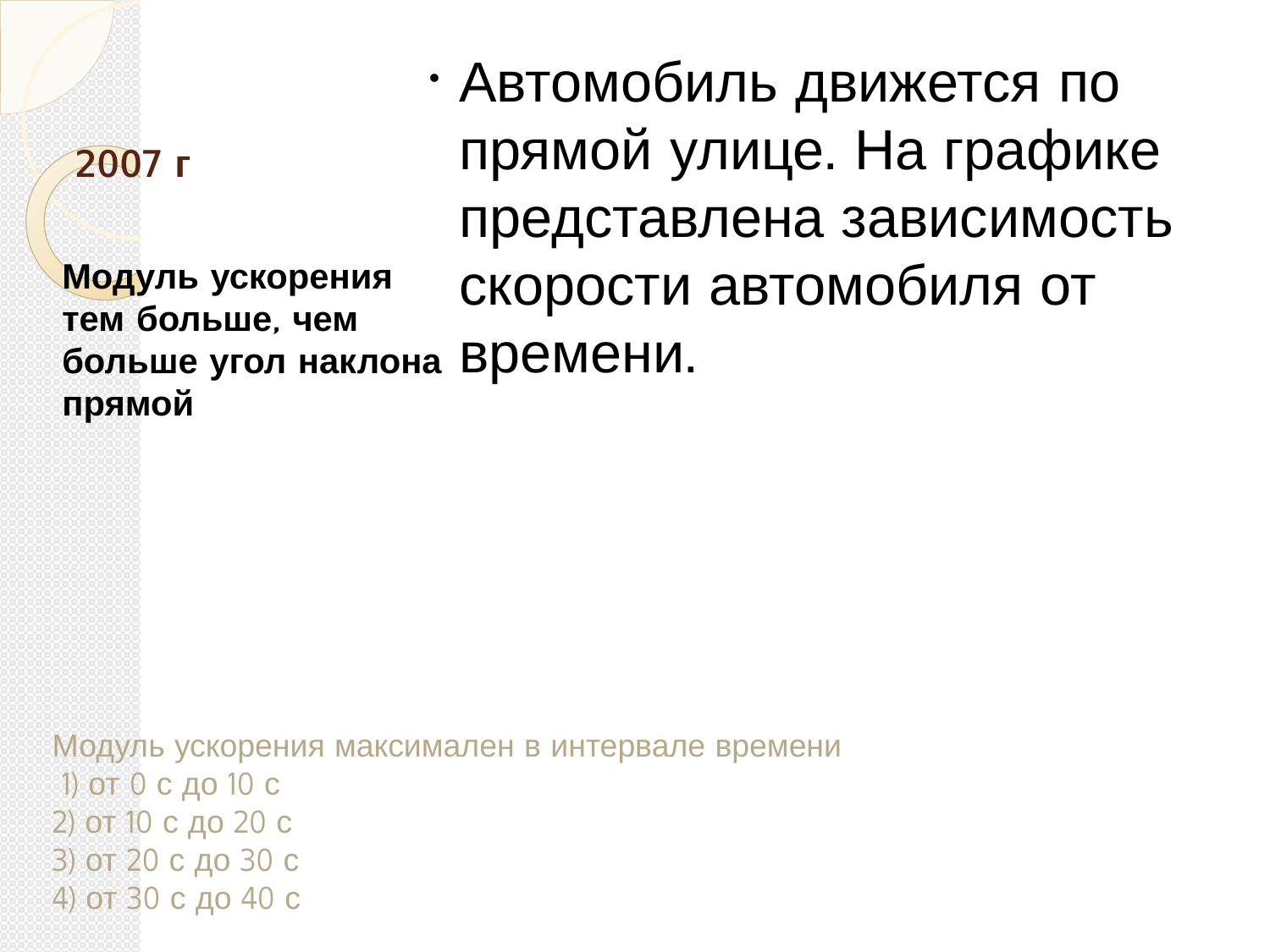

2007 г
Автомобиль движется по прямой улице. На графике представлена зависимость скорости автомобиля от времени.

Модуль ускорения тем больше, чем больше угол наклона прямой
Модуль ускорения максимален в интервале времени
 1) от 0 с до 10 с
2) от 10 с до 20 с
3) от 20 с до 30 с
4) от 30 с до 40 с